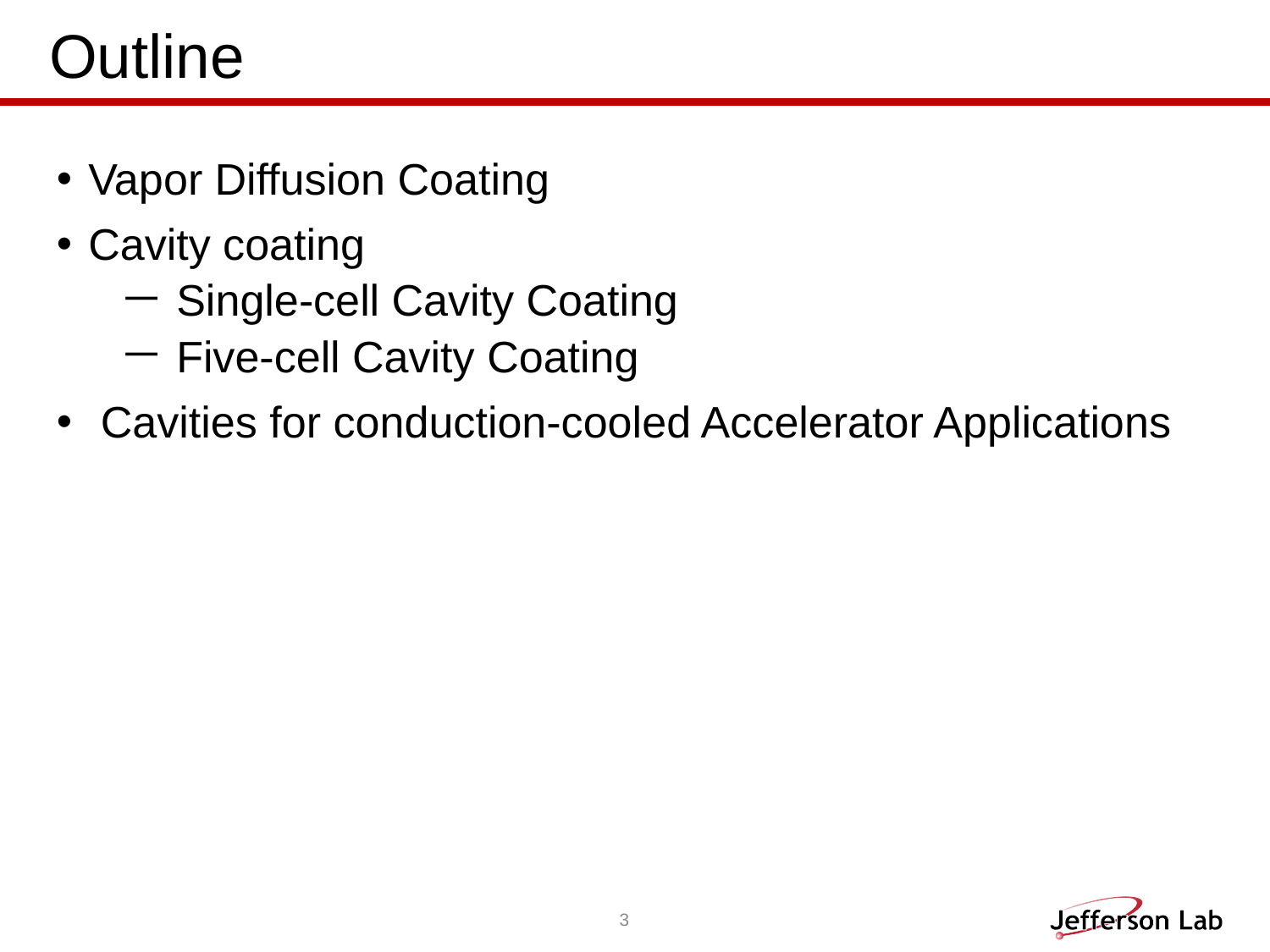

# Outline
Vapor Diffusion Coating
Cavity coating
 Single-cell Cavity Coating
 Five-cell Cavity Coating
 Cavities for conduction-cooled Accelerator Applications
3